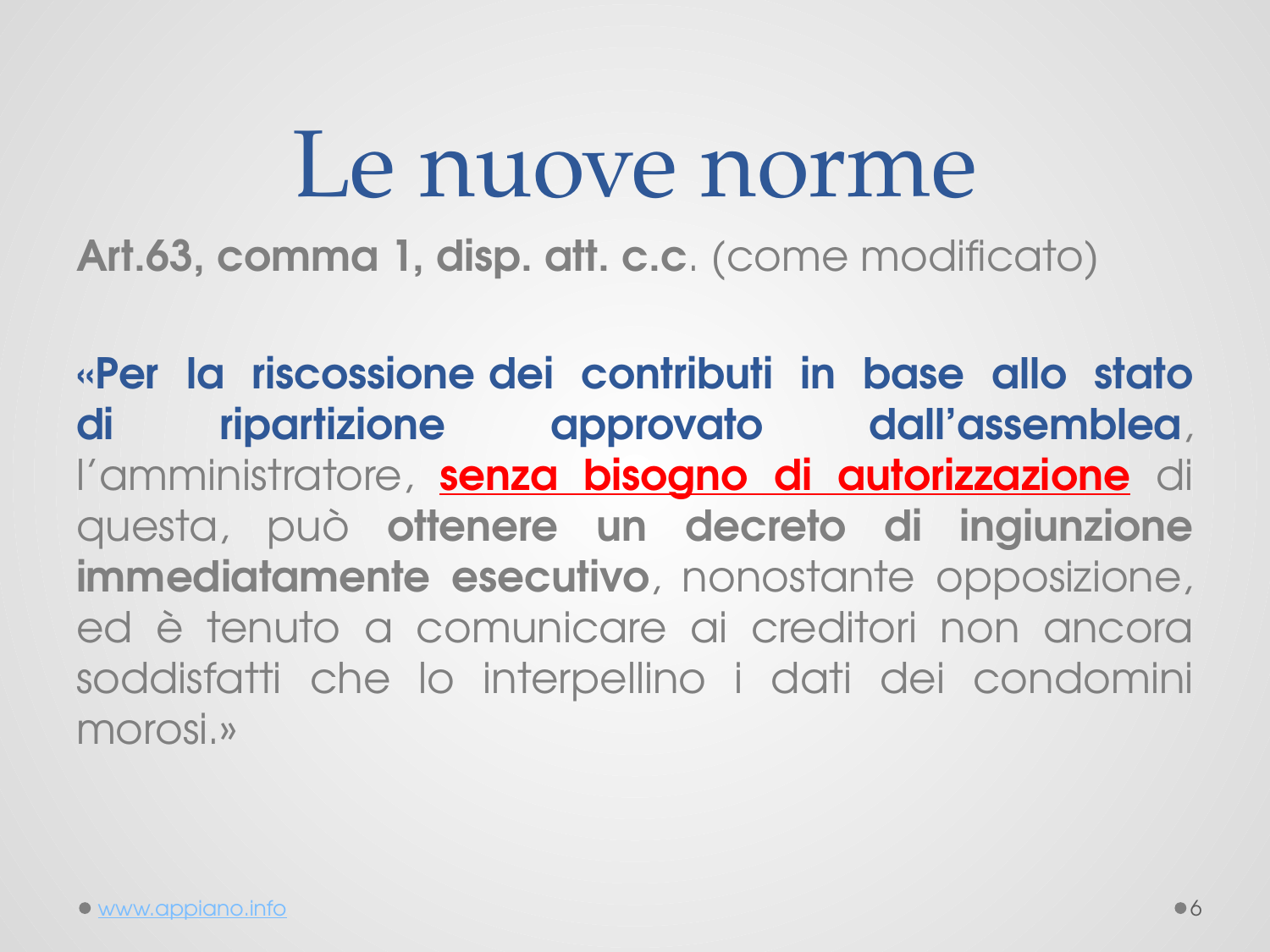

# Le nuove norme
Art.63, comma 1, disp. att. c.c. (come modificato)

«Per  la  riscossione dei  contributi  in  base  allo  stato di ripartizione approvato dall’assemblea, l’amministratore, senza bisogno di autorizzazione di questa, può ottenere un decreto di ingiunzione immediatamente esecutivo, nonostante opposizione, ed è tenuto a comunicare ai creditori non ancora soddisfatti che lo interpellino i dati dei condomini morosi.»
www.appiano.info
6